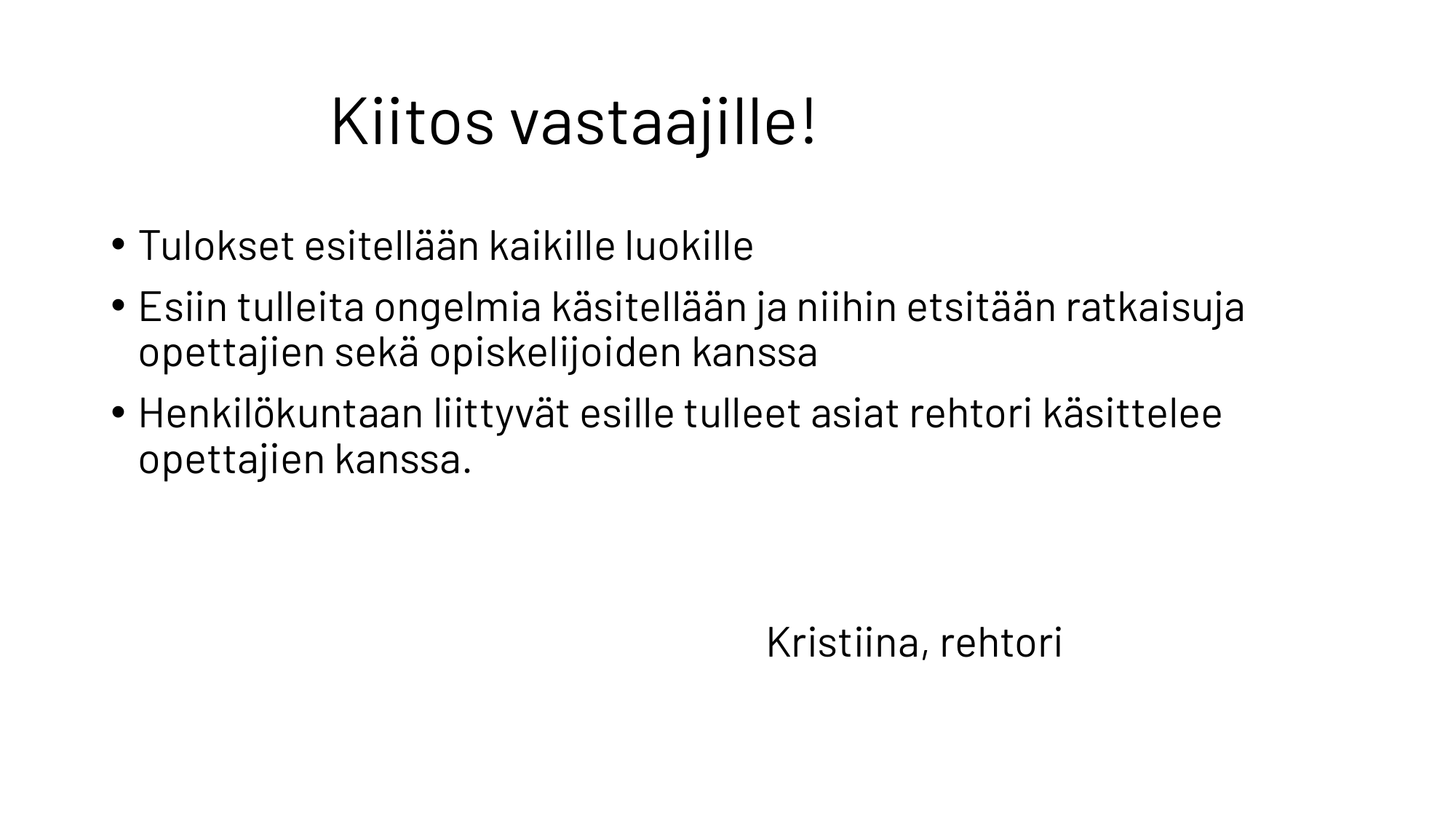

# Kiitos vastaajille!
Tulokset esitellään kaikille luokille
Esiin tulleita ongelmia käsitellään ja niihin etsitään ratkaisuja opettajien sekä opiskelijoiden kanssa
Henkilökuntaan liittyvät esille tulleet asiat rehtori käsittelee opettajien kanssa.

						Kristiina, rehtori